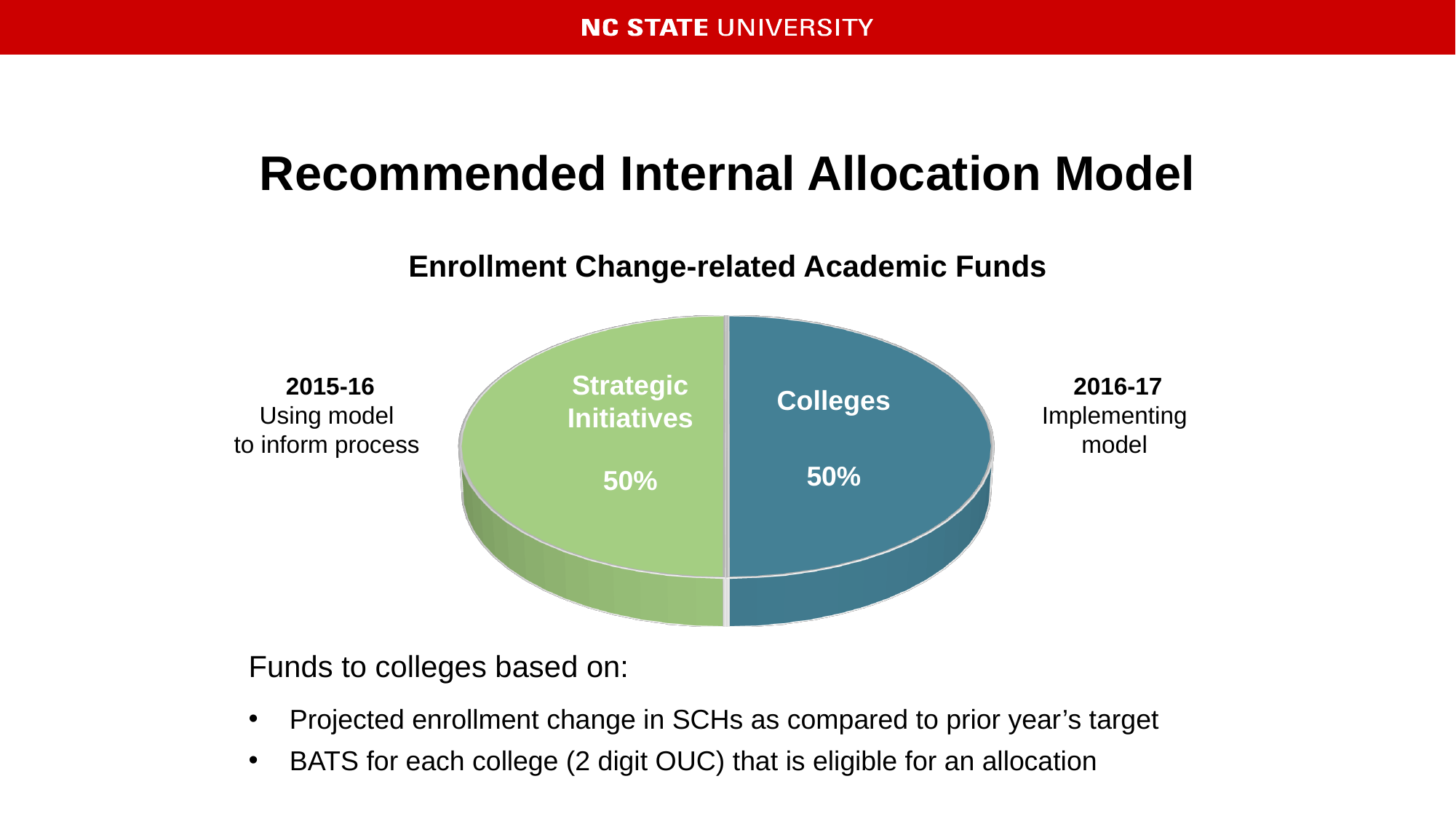

# Recommended Internal Allocation Model

[unsupported chart]

Enrollment Change-related Academic Funds
Strategic Initiatives
2015-16
Using model
to inform process
2016-17
Implementing
model
Colleges
50%
50%
Funds to colleges based on:
Projected enrollment change in SCHs as compared to prior year’s target
BATS for each college (2 digit OUC) that is eligible for an allocation